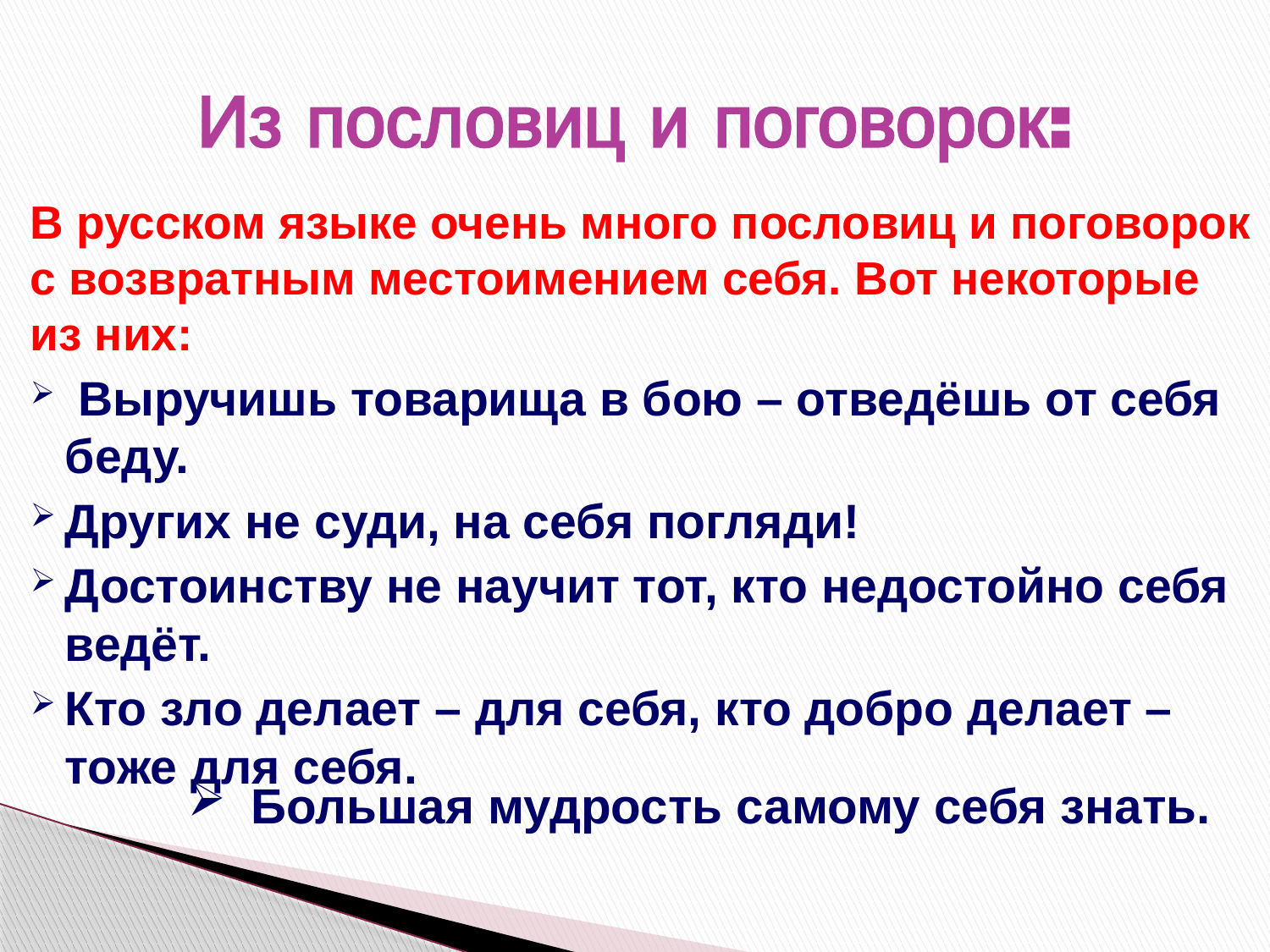

# Из пословиц и поговорок:
В русском языке очень много пословиц и поговорок с возвратным местоимением себя. Вот некоторые из них:
 Выручишь товарища в бою – отведёшь от себя беду.
Других не суди, на себя погляди!
Достоинству не научит тот, кто недостойно себя ведёт.
Кто зло делает – для себя, кто добро делает – тоже для себя.
Большая мудрость самому себя знать.